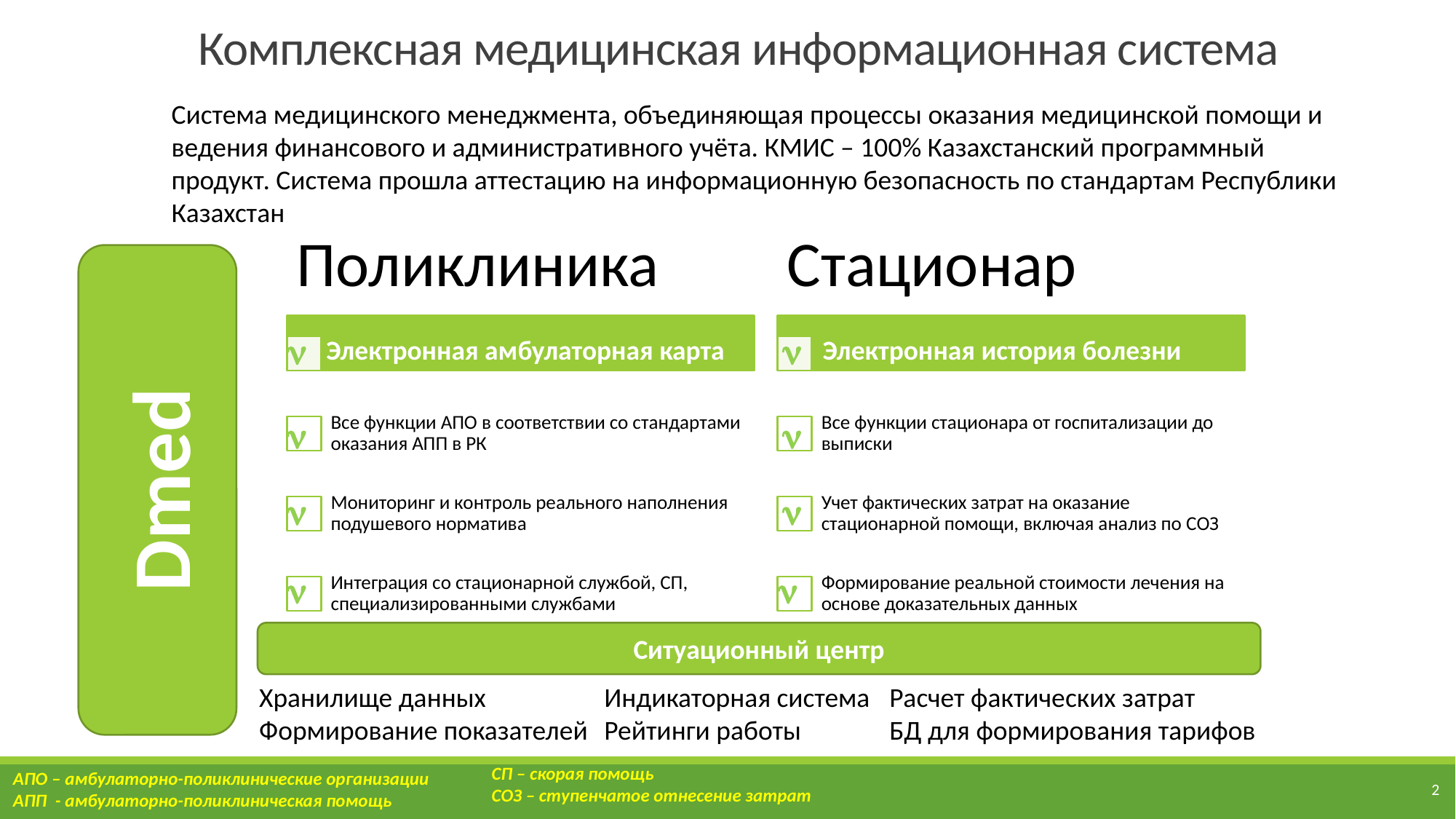

# Комплексная медицинская информационная система
Система медицинского менеджмента, объединяющая процессы оказания медицинской помощи и ведения финансового и административного учёта. КМИС – 100% Казахстанский программный продукт. Система прошла аттестацию на информационную безопасность по стандартам Республики Казахстан

Поликлиника
Все функции АПО в соответствии со стандартами оказания АПП в РК
Мониторинг и контроль реального наполнения подушевого норматива
Интеграция со стационарной службой, СП, специализированными службами
Стационар
Все функции стационара от госпитализации до выписки
Учет фактических затрат на оказание стационарной помощи, включая анализ по СОЗ
Формирование реальной стоимости лечения на основе доказательных данных
Dmed
ν
ν
Электронная амбулаторная карта
Электронная история болезни
ν
ν
ν
ν
ν
ν
Ситуационный центр
Индикаторная система
Рейтинги работы
Расчет фактических затрат
БД для формирования тарифов
Хранилище данных
Формирование показателей
СП – скорая помощь
СОЗ – ступенчатое отнесение затрат
АПО – амбулаторно-поликлинические организации
АПП  - амбулаторно-поликлиническая помощь
2